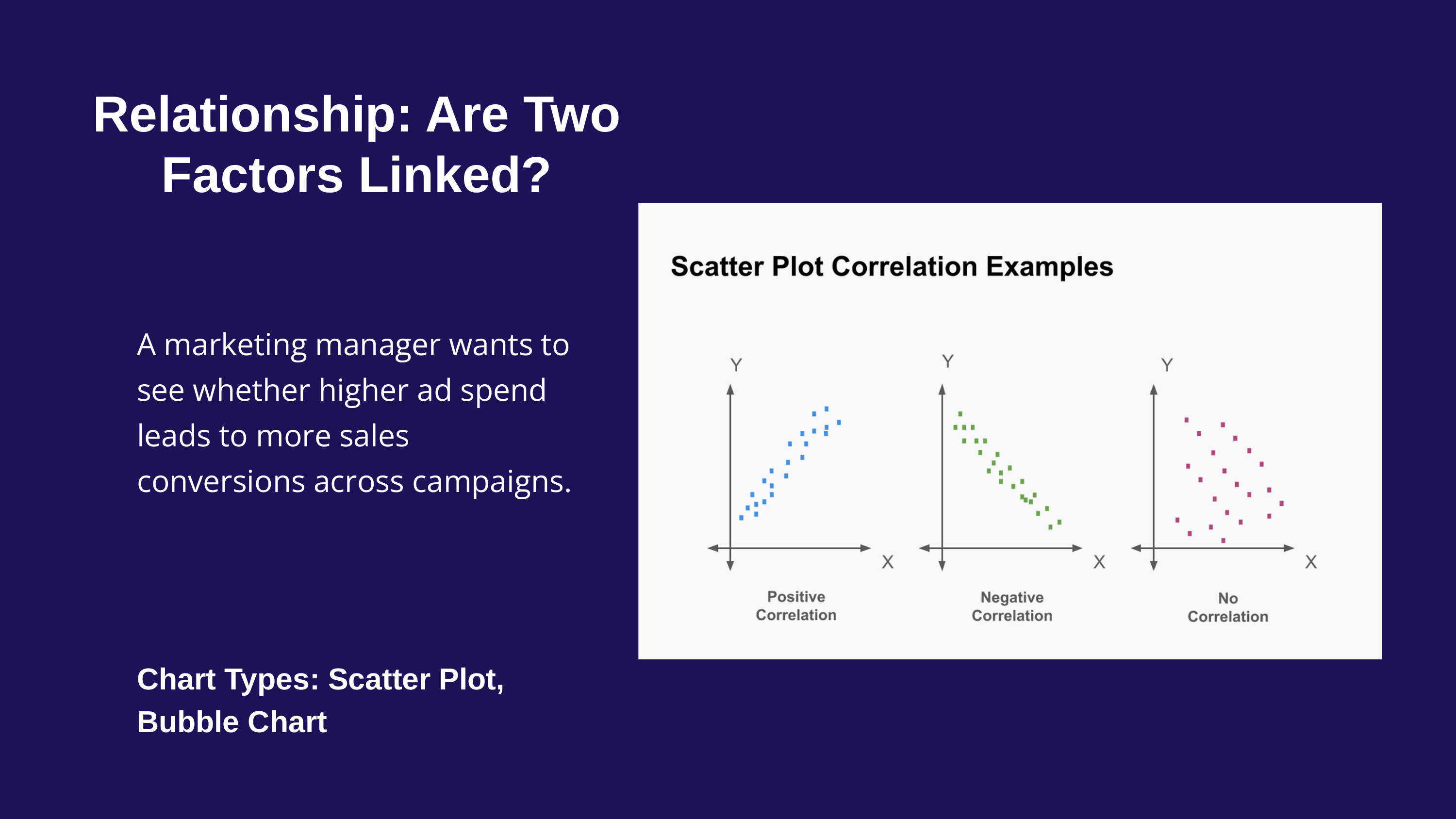

Relationship: Are Two Factors Linked?

A marketing manager wants to see whether higher ad spend leads to more sales conversions across campaigns.
Chart Types: Scatter Plot, Bubble Chart